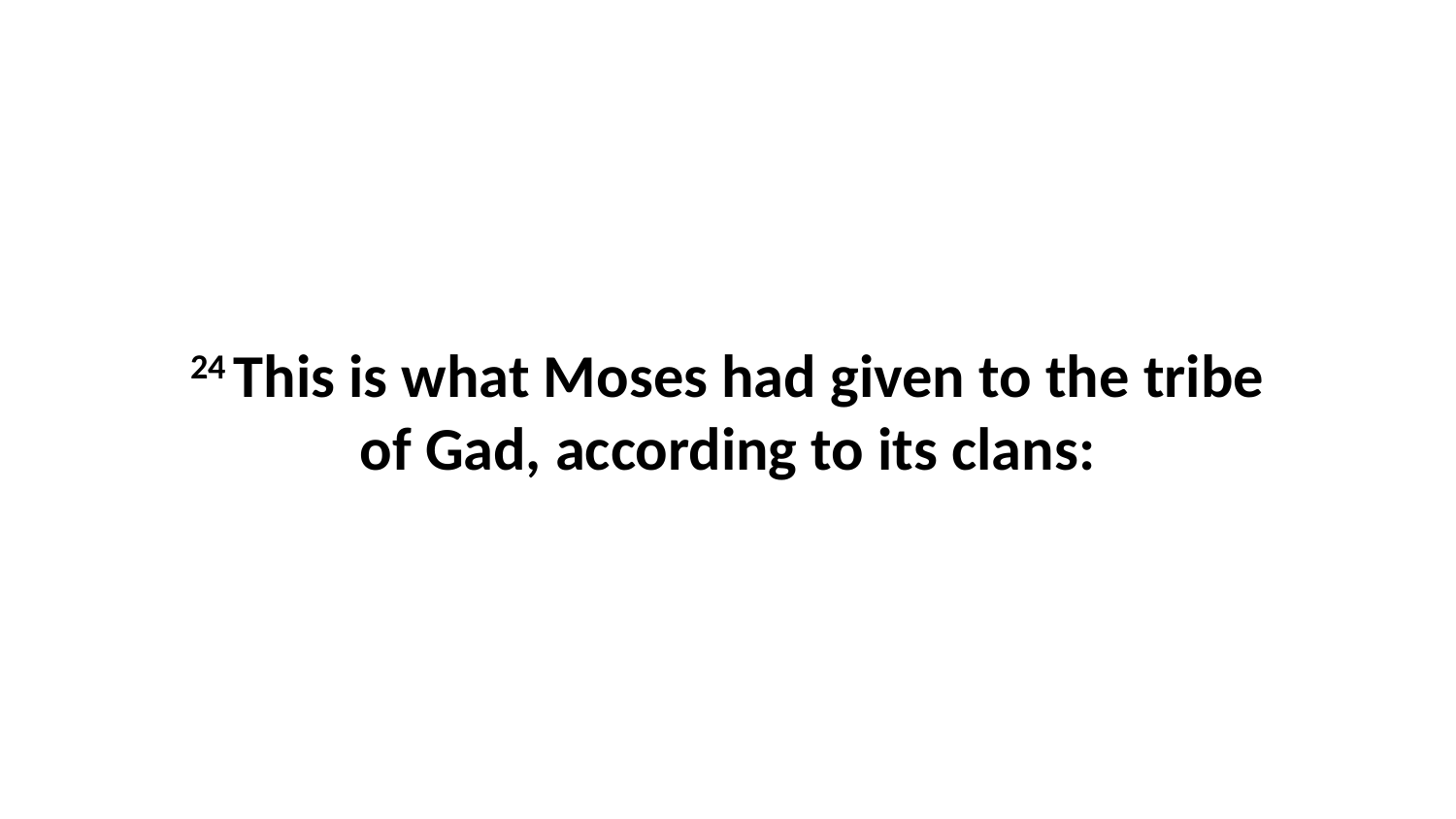

24 This is what Moses had given to the tribe of Gad, according to its clans: